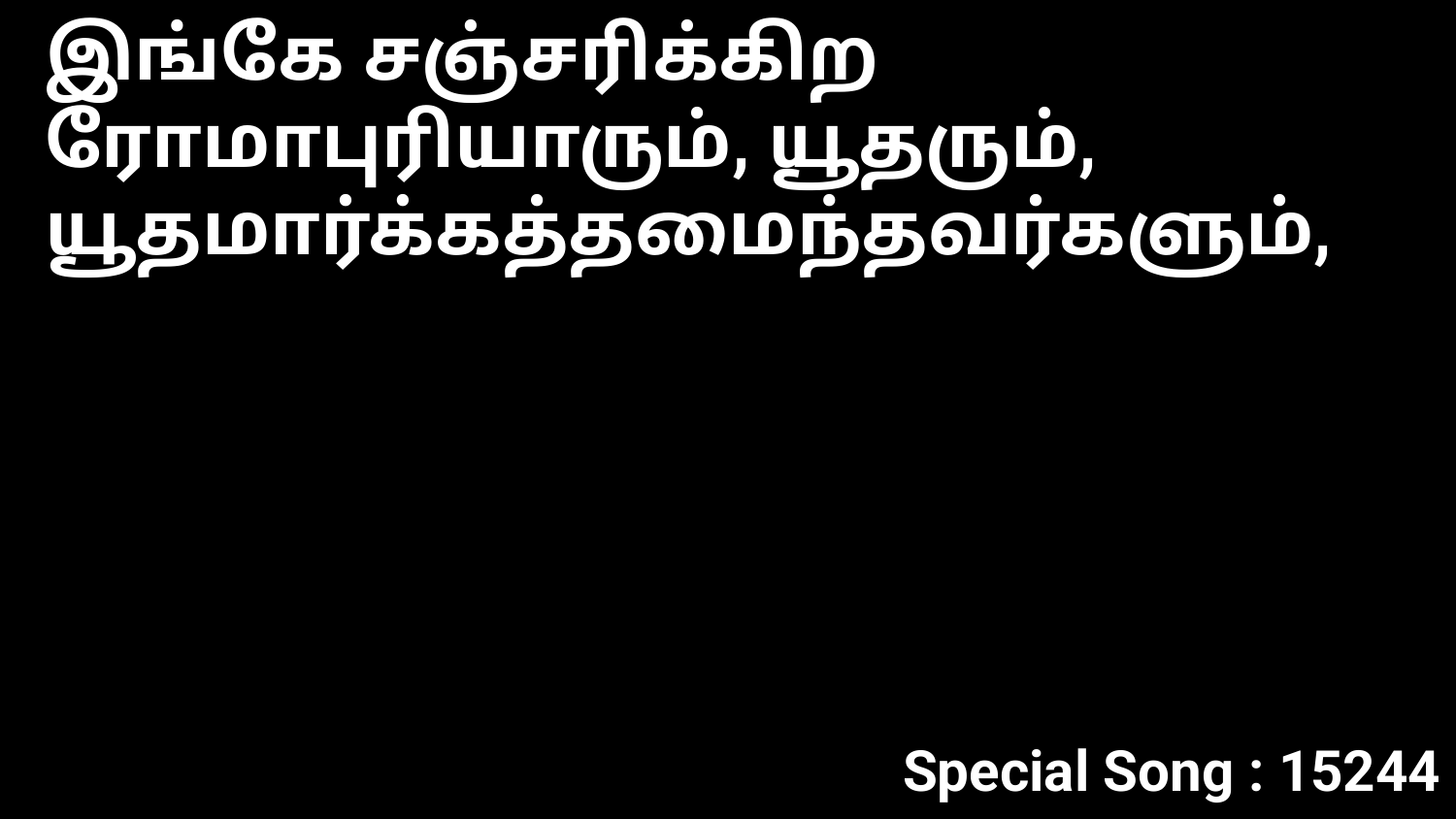

இங்கே சஞ்சரிக்கிற ரோமாபுரியாரும், யூதரும், யூதமார்க்கத்தமைந்தவர்களும்,

Special Song : 15244